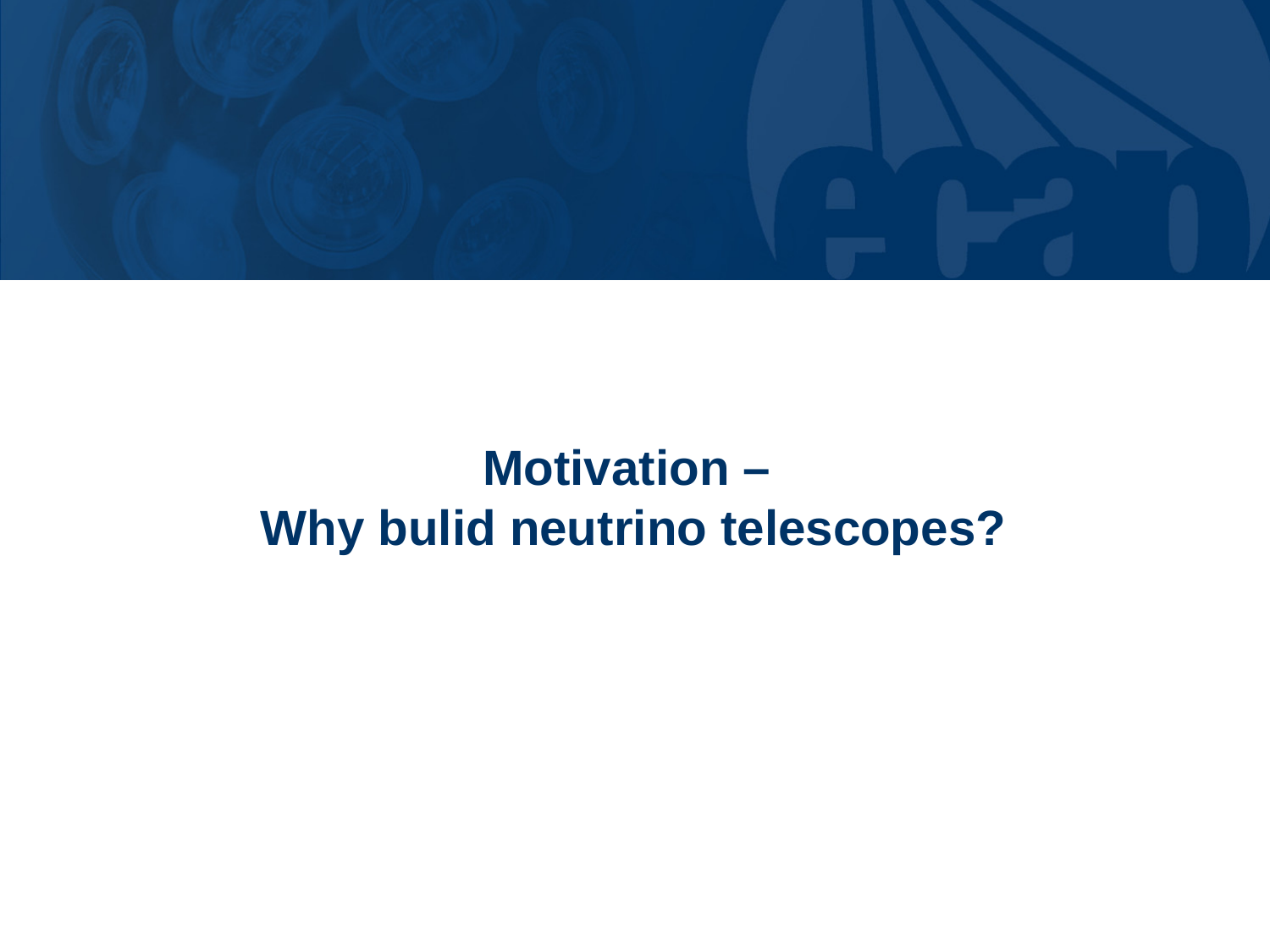

# Motivation – Why bulid neutrino telescopes?